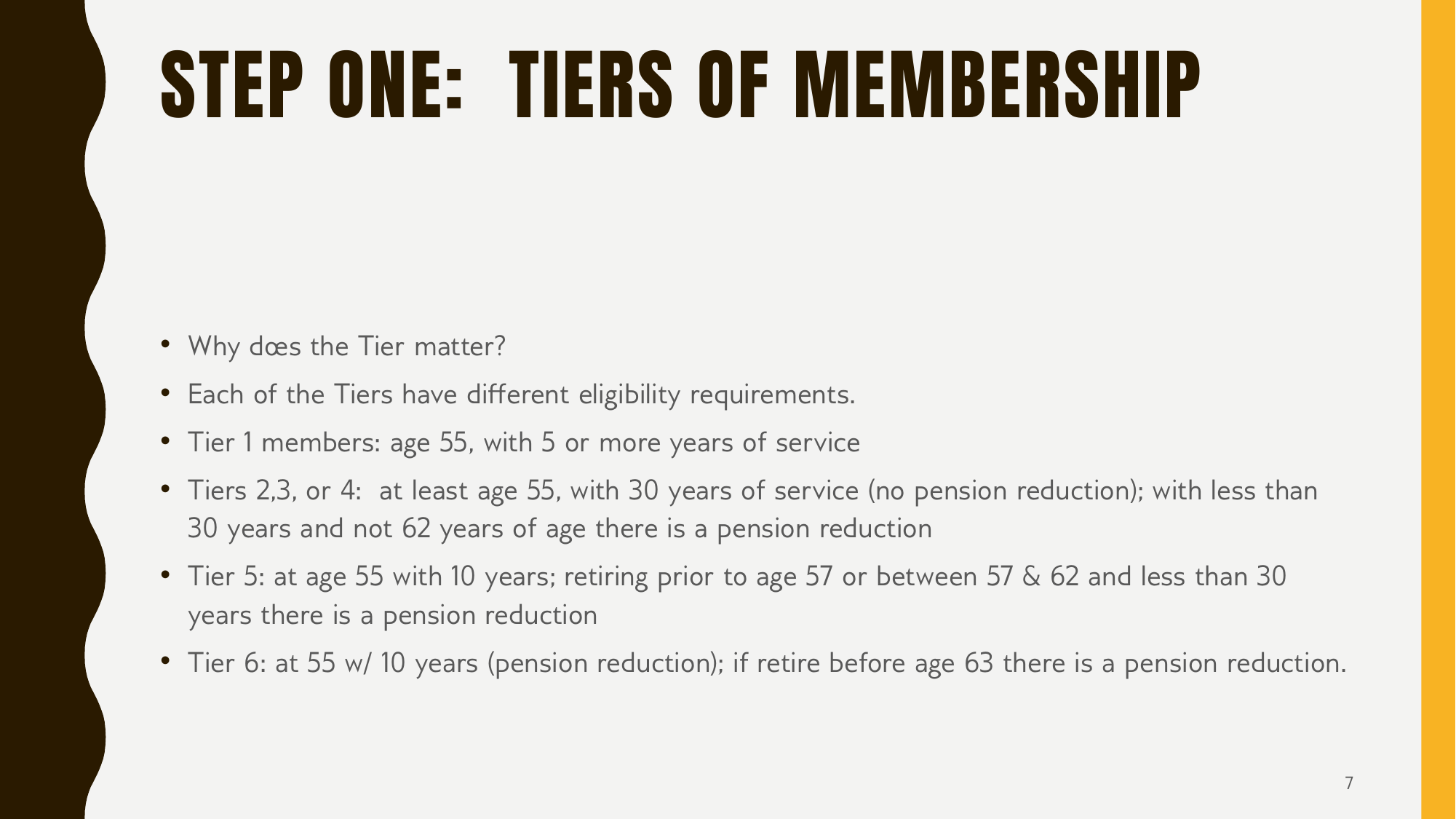

# Step one:  Tiers of Membership

Why does the Tier matter?
Each of the Tiers have different eligibility requirements.
Tier 1 members: age 55, with 5 or more years of service
Tiers 2,3, or 4:  at least age 55, with 30 years of service (no pension reduction); with less than 30 years and not 62 years of age there is a pension reduction
Tier 5: at age 55 with 10 years; retiring prior to age 57 or between 57 & 62 and less than 30 years there is a pension reduction
Tier 6: at 55 w/ 10 years (pension reduction); if retire before age 63 there is a pension reduction.

7